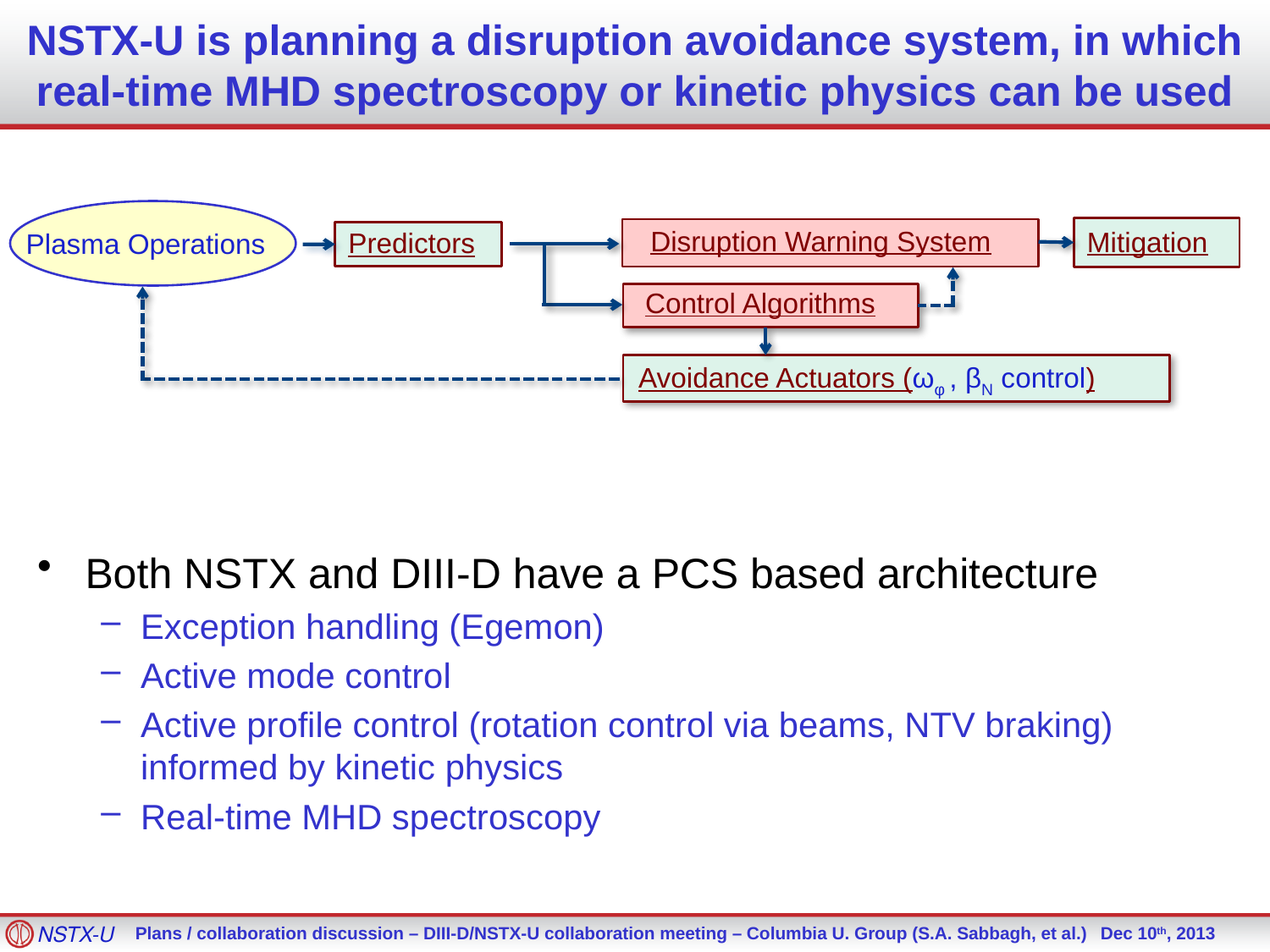

# NSTX-U is planning a disruption avoidance system, in which real-time MHD spectroscopy or kinetic physics can be used

Plasma Operations
Disruption Warning System

Mitigation
Predictors

γ contours
Control Algorithms

Avoidance Actuators (ωφ , βN control)

Both NSTX and DIII-D have a PCS based architecture
Exception handling (Egemon)
Active mode control
Active profile control (rotation control via beams, NTV braking) informed by kinetic physics
Real-time MHD spectroscopy